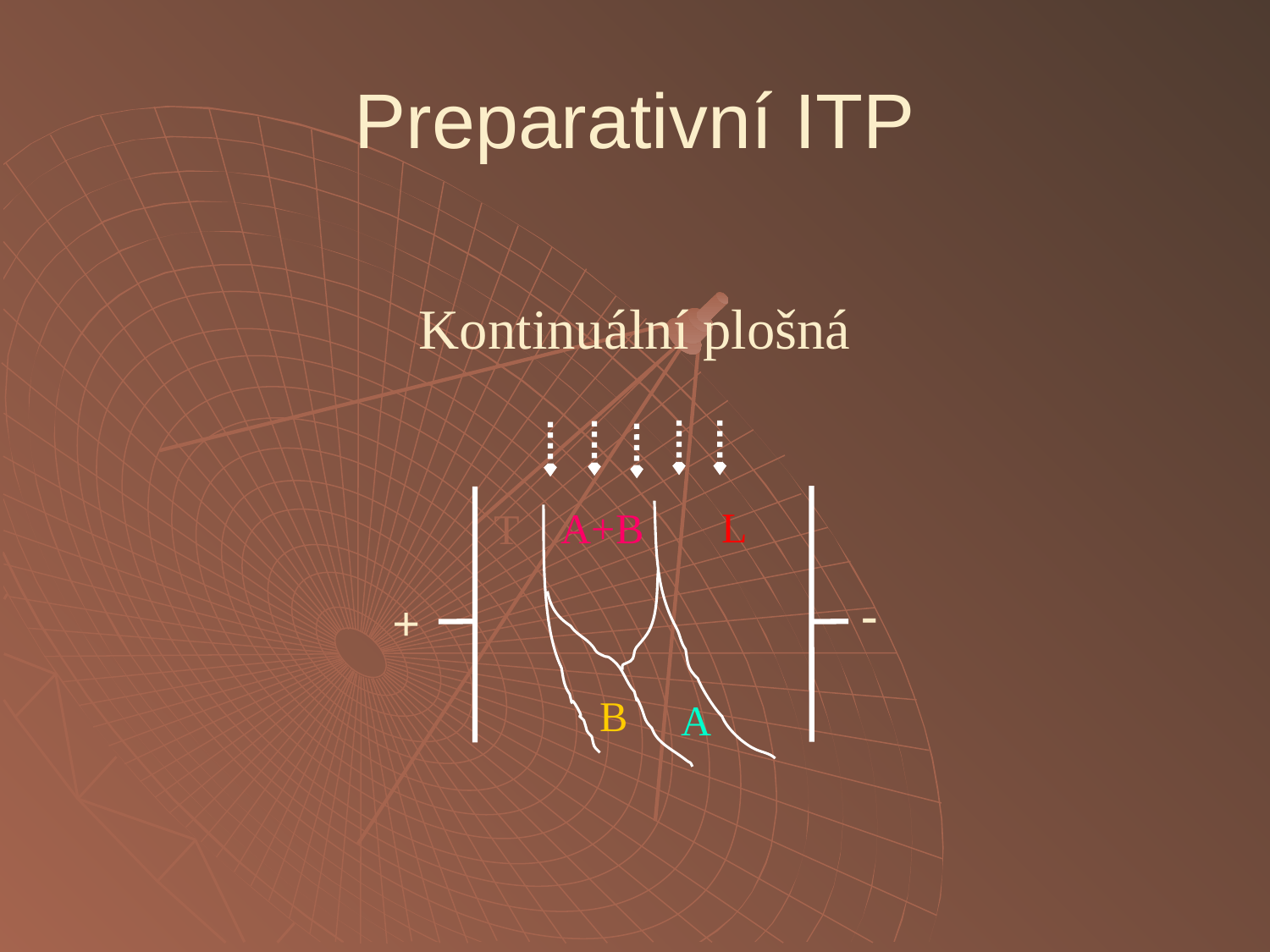

# Preparativní ITP
Kontinuální plošná

L
A+B
T

+

B
A
-